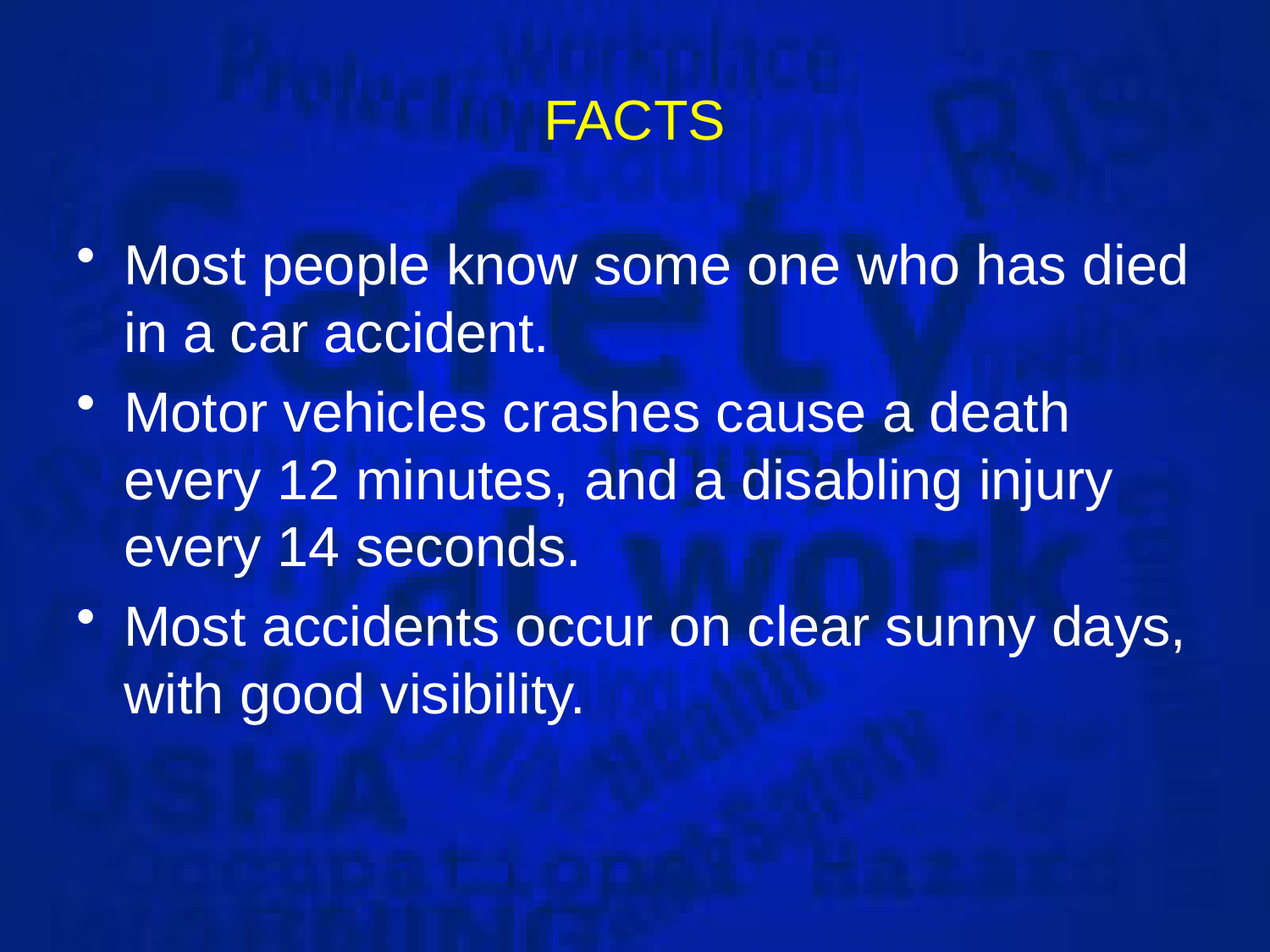

# FACTS
Most people know some one who has died in a car accident.
Motor vehicles crashes cause a death every 12 minutes, and a disabling injury every 14 seconds.
Most accidents occur on clear sunny days, with good visibility.